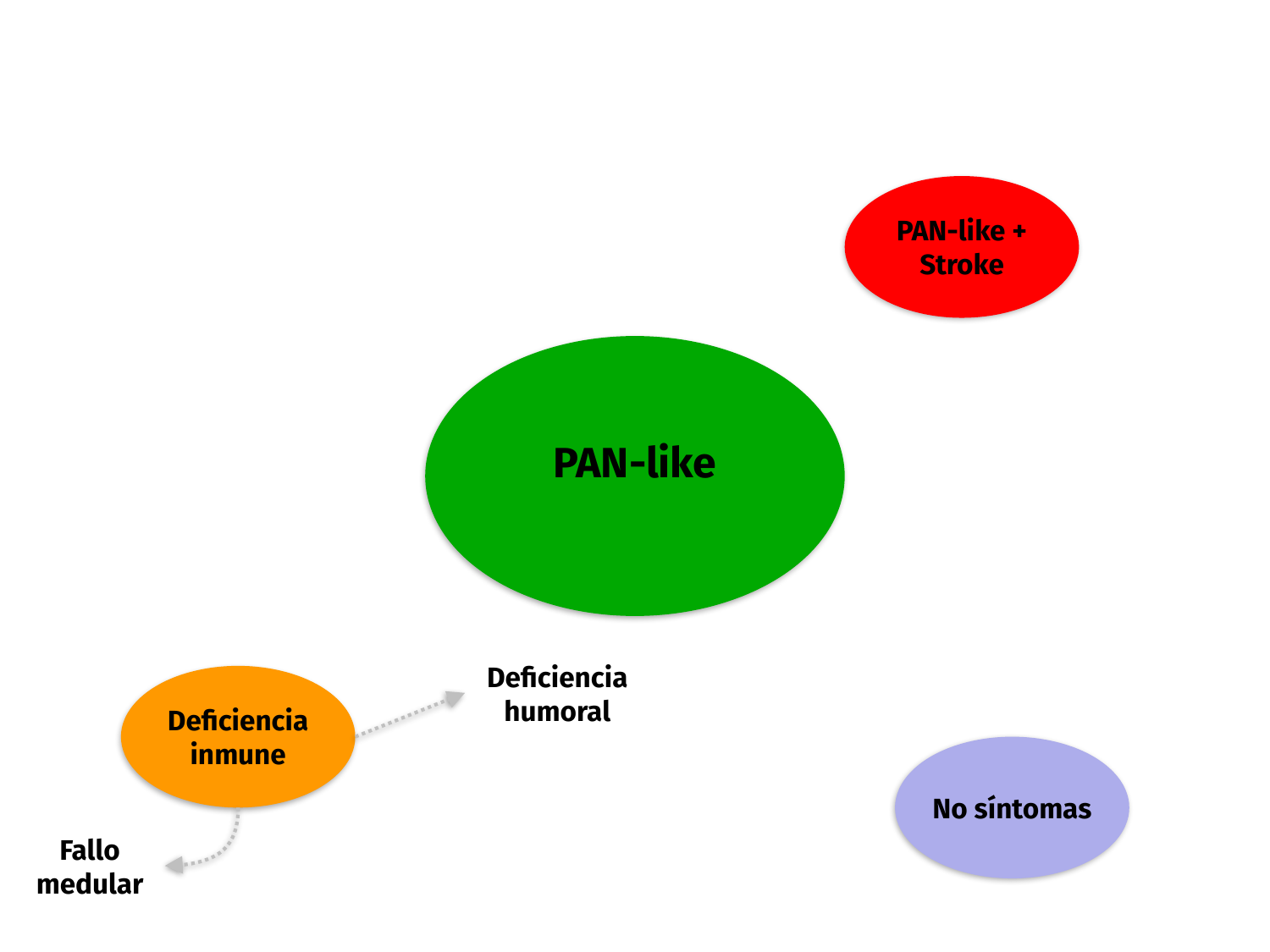

PAN-like + Stroke

PAN-like
Deficiencia humoral

Deficiencia inmune

No síntomas
Fallo medular